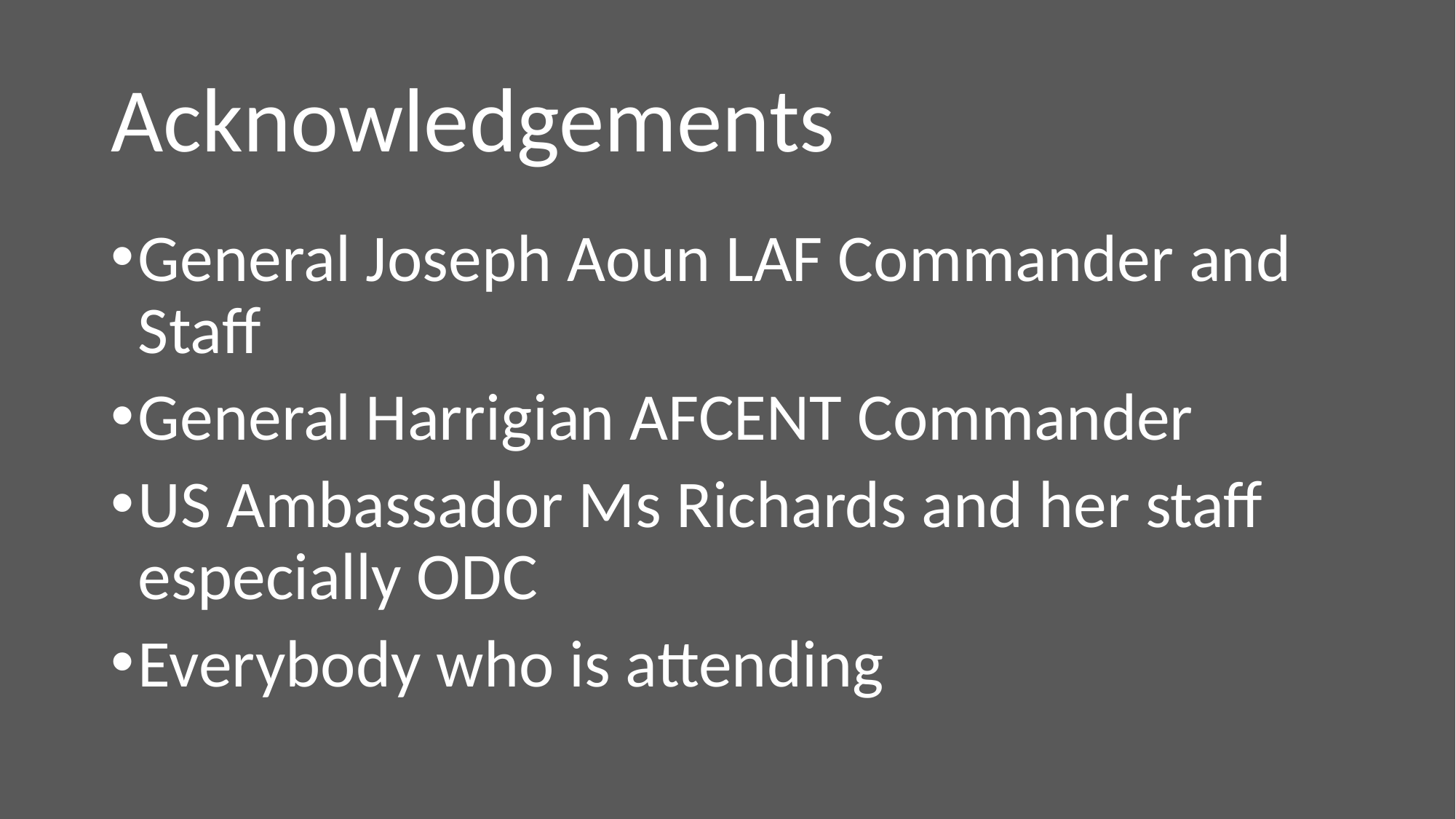

# Acknowledgements
General Joseph Aoun LAF Commander and Staff
General Harrigian AFCENT Commander
US Ambassador Ms Richards and her staff especially ODC
Everybody who is attending